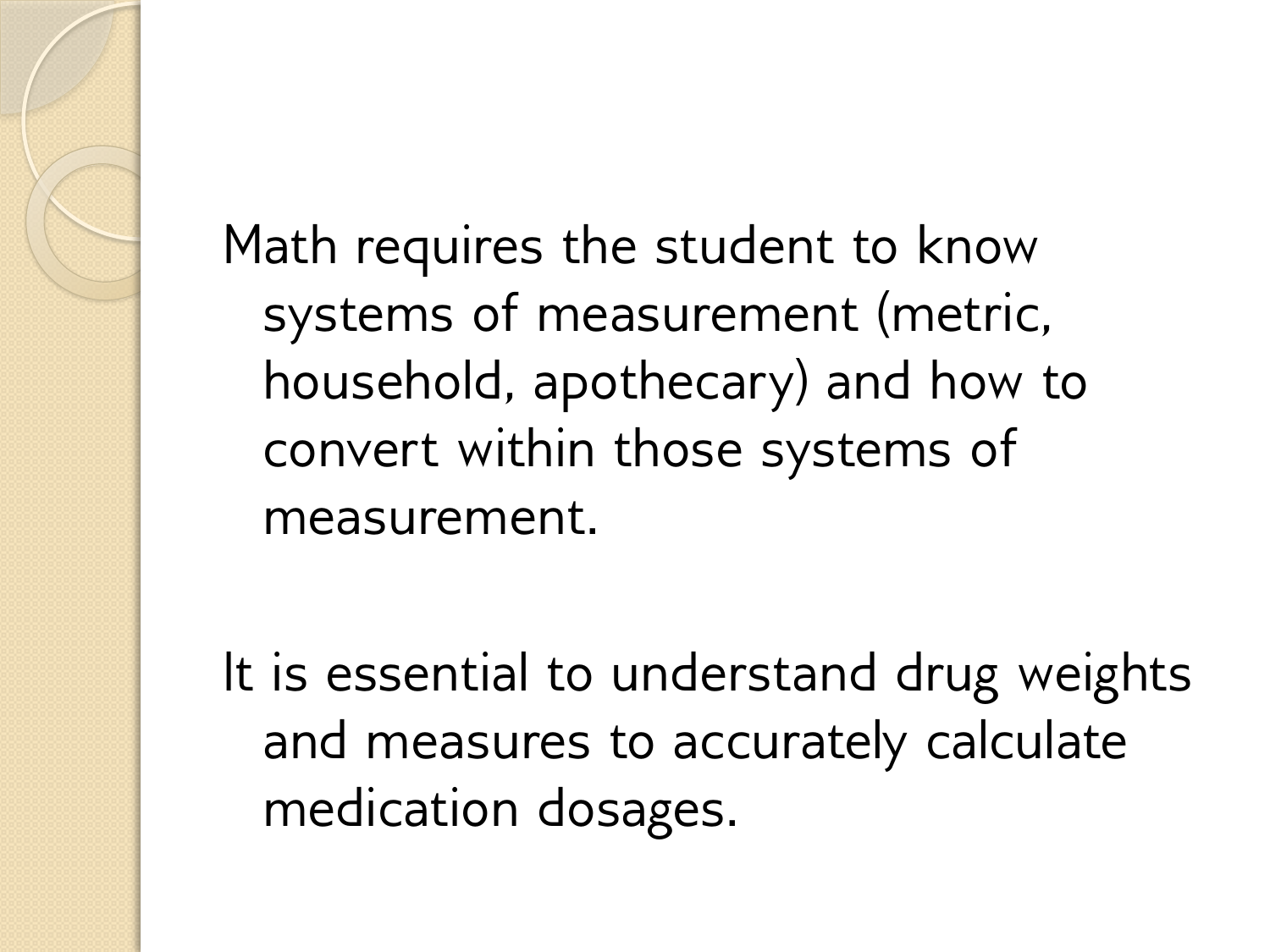

#
Math requires the student to know systems of measurement (metric, household, apothecary) and how to convert within those systems of measurement.

It is essential to understand drug weights and measures to accurately calculate medication dosages.